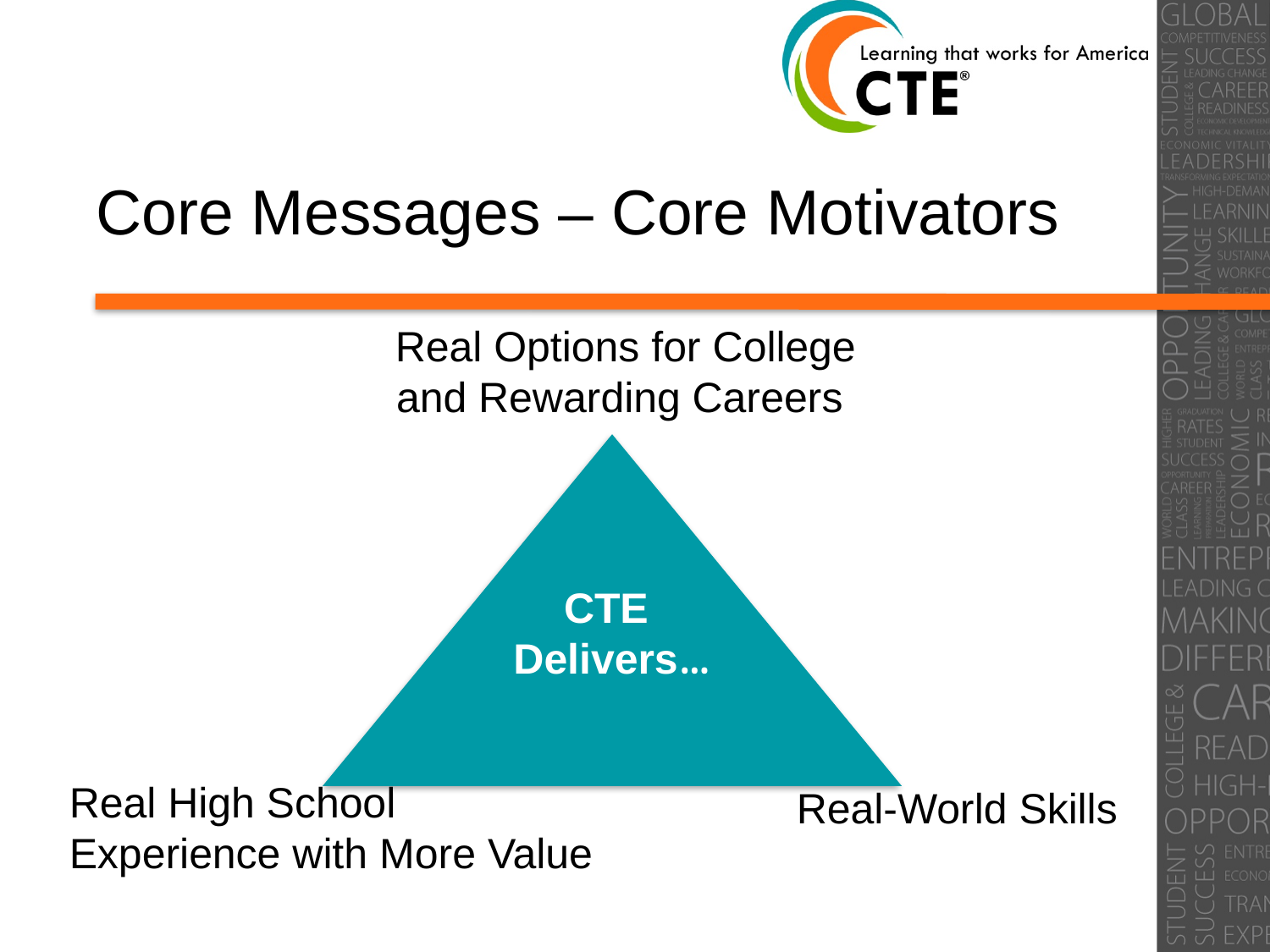

# Core Messages – Core Motivators
 Real Options for College and Rewarding Careers

CTE
Delivers…

Real High School Experience with More Value
Real-World Skills